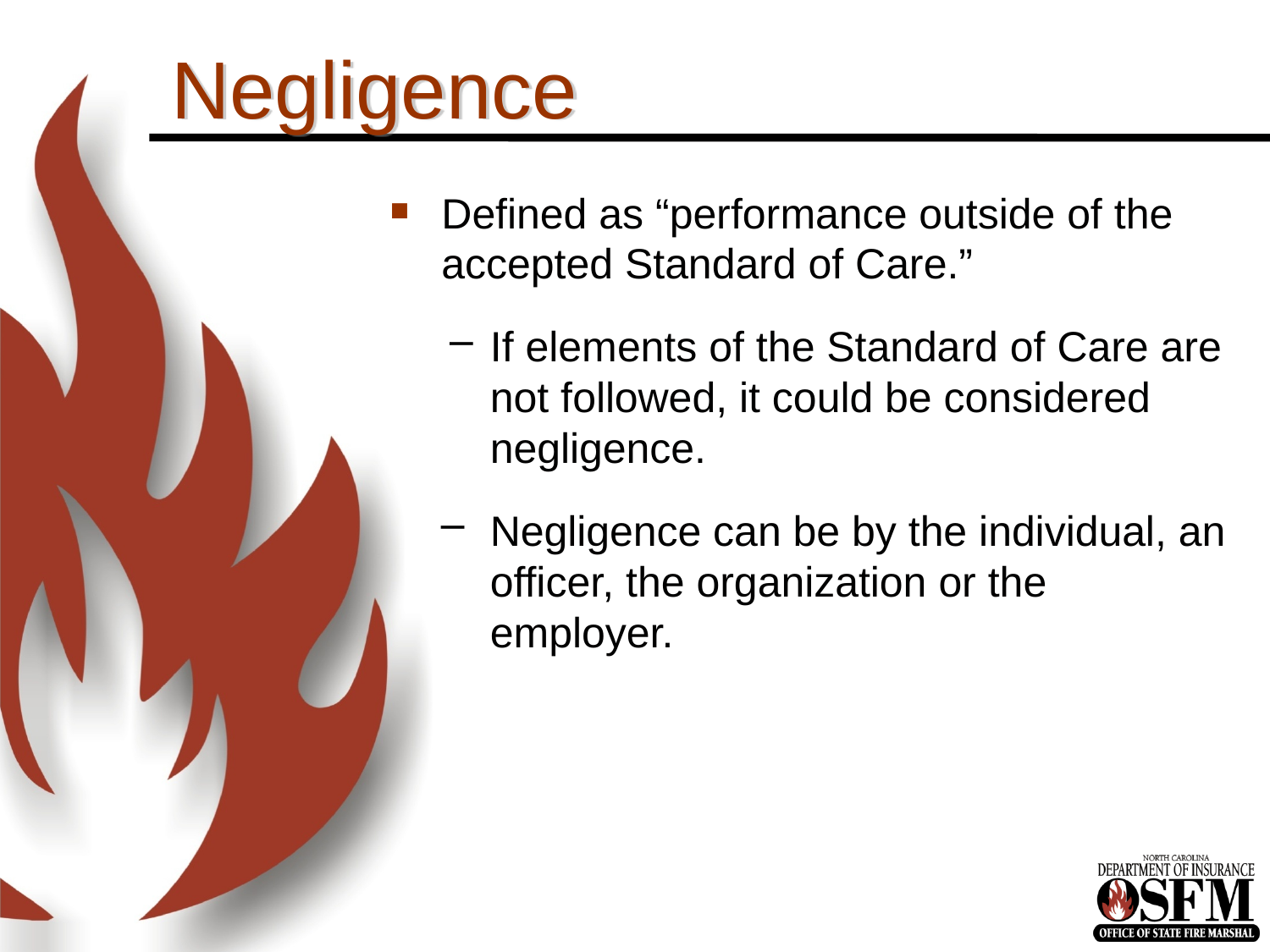

# Negligence
Defined as “performance outside of the accepted Standard of Care.”

If elements of the Standard of Care are not followed, it could be considered negligence.

Negligence can be by the individual, an officer, the organization or the employer.
North Carolina is an
OSHA State